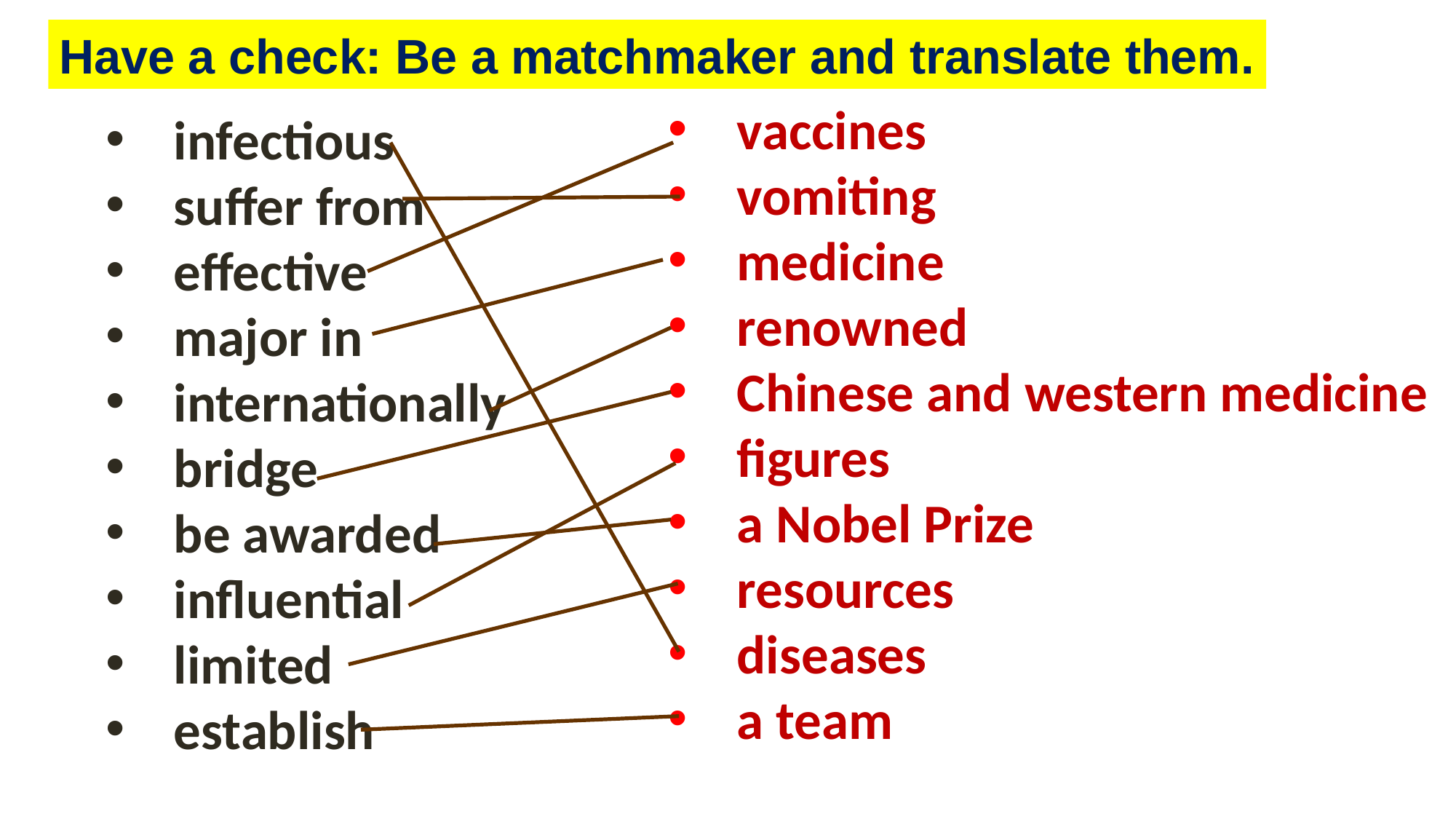

Have a check: Be a matchmaker and translate them.
vaccines
vomiting
medicine
renowned
Chinese and western medicine
figures
a Nobel Prize
resources
diseases
a team

infectious
suffer from
effective
major in
internationally
bridge
be awarded
influential
limited
establish